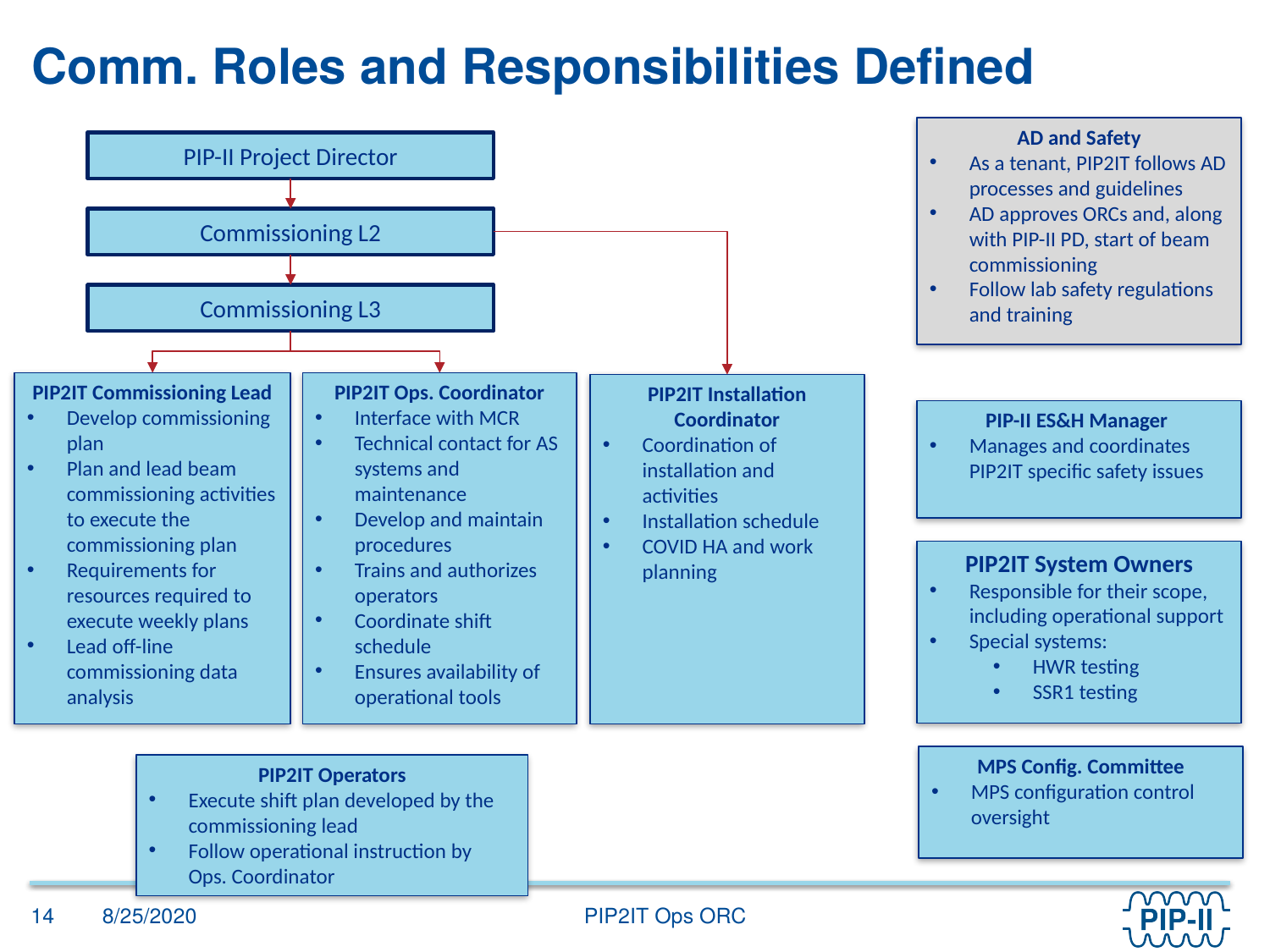

# Comm. Roles and Responsibilities Defined
AD and Safety
As a tenant, PIP2IT follows AD processes and guidelines
AD approves ORCs and, along with PIP-II PD, start of beam commissioning
Follow lab safety regulations and training
PIP-II Project Director
Commissioning L2
Commissioning L3
PIP2IT Commissioning Lead
Develop commissioning plan
Plan and lead beam commissioning activities to execute the commissioning plan
Requirements for resources required to execute weekly plans
Lead off-line commissioning data analysis
PIP2IT Ops. Coordinator
Interface with MCR
Technical contact for AS systems and maintenance
Develop and maintain procedures
Trains and authorizes operators
Coordinate shift schedule
Ensures availability of operational tools
PIP2IT Installation Coordinator
Coordination of  installation and activities
Installation schedule
COVID HA and work planning
PIP-II ES&H Manager
Manages and coordinates PIP2IT specific safety issues
PIP2IT System Owners
Responsible for their scope, including operational support
Special systems:
HWR testing
SSR1 testing
MPS Config. Committee
MPS configuration control oversight
PIP2IT Operators
Execute shift plan developed by the commissioning lead
Follow operational instruction by Ops. Coordinator
8/25/2020
14
PIP2IT Ops ORC